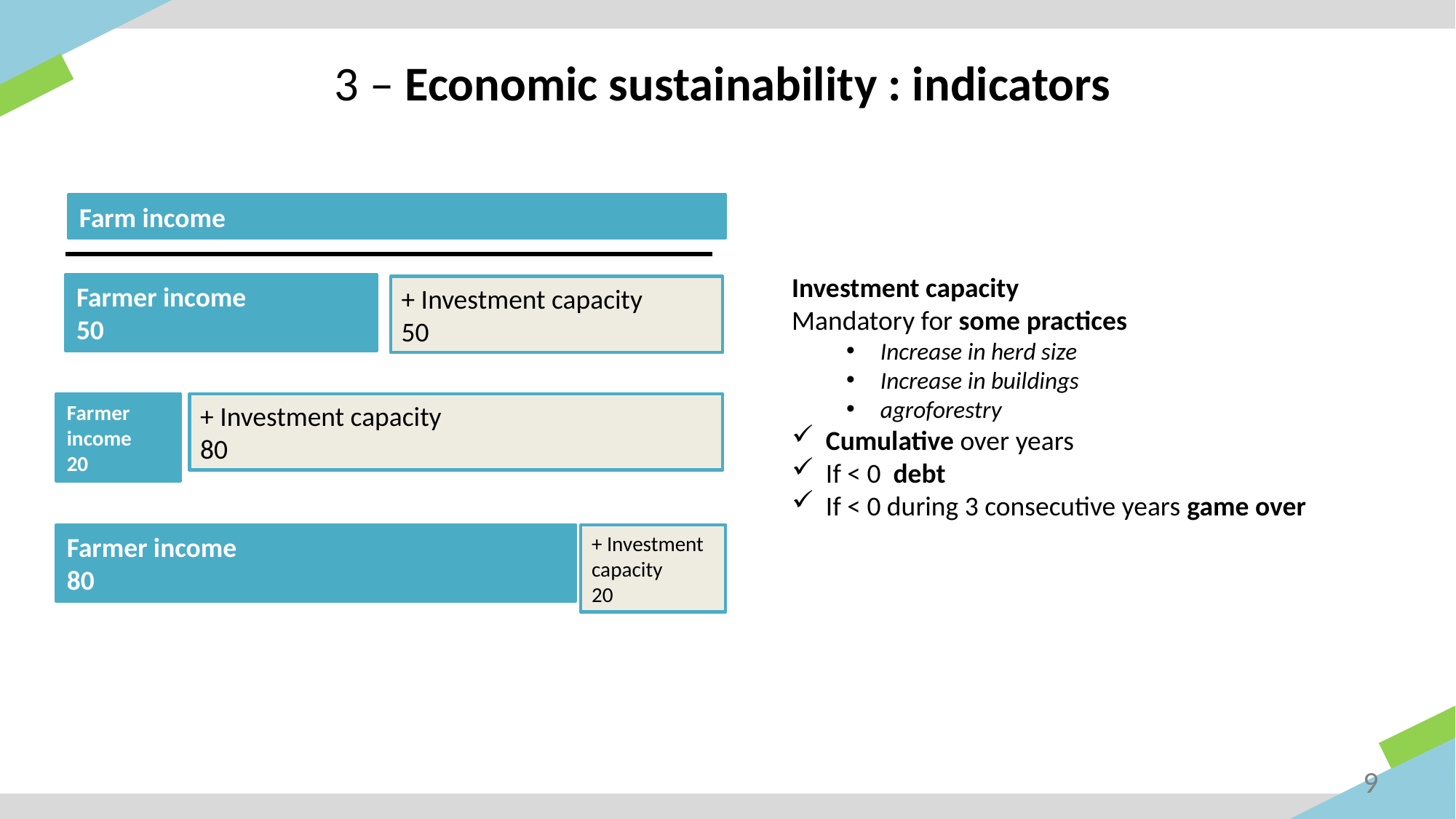

# 3 – Economic sustainability : indicators

Farm income
Investment capacity
Mandatory for some practices
Increase in herd size
Increase in buildings
agroforestry
Cumulative over years
If < 0  debt
If < 0 during 3 consecutive years game over

Farmer income
50
+ Investment capacity
50
Farmer income
20
+ Investment capacity
80
Farmer income
80
+ Investment capacity
20
9